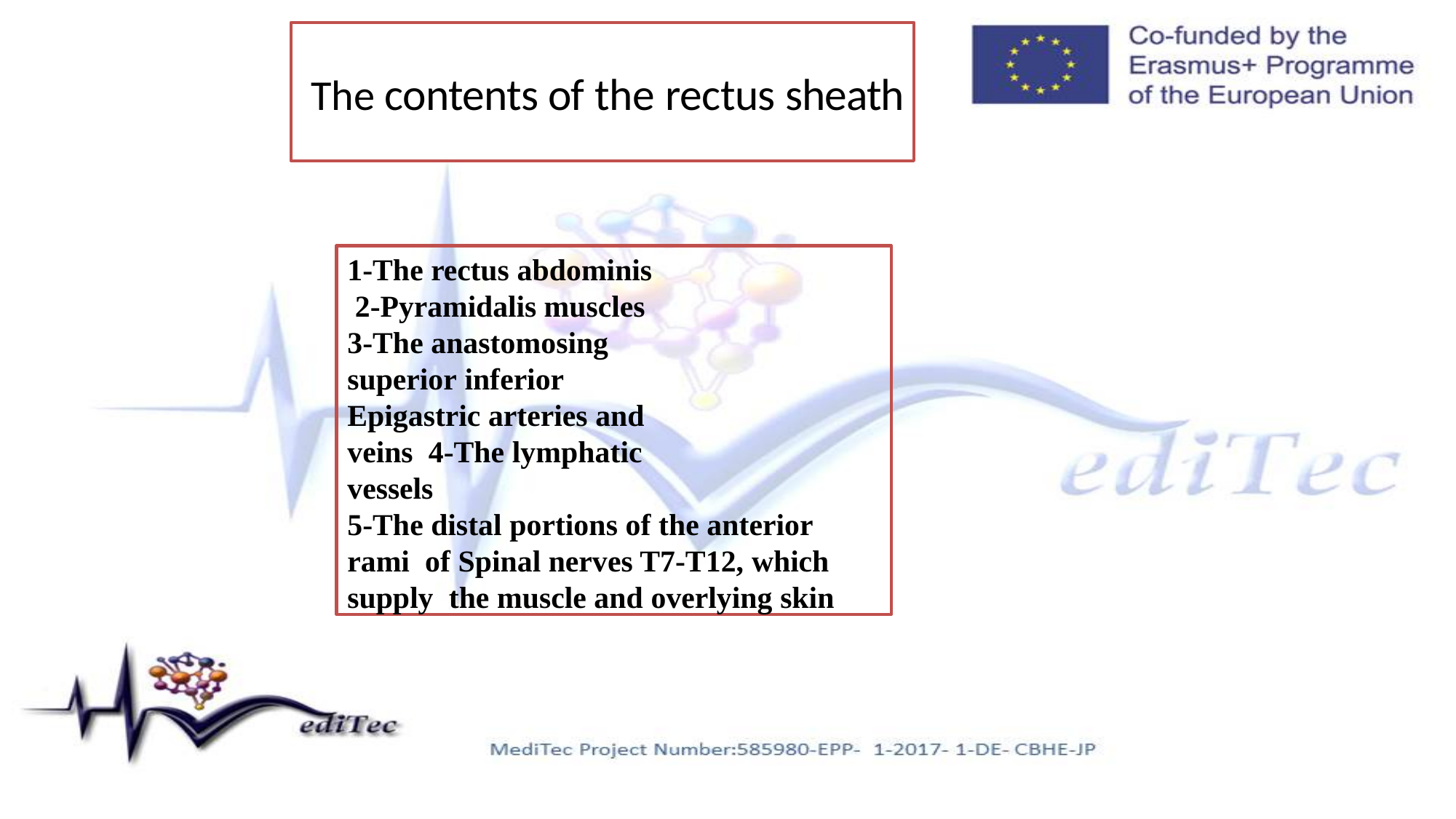

# The contents of the rectus sheath
1-The rectus abdominis  2-Pyramidalis muscles
3-The anastomosing superior inferior
Epigastric arteries and veins  4-The lymphatic vessels
5-The distal portions of the anterior rami  of Spinal nerves T7-T12, which supply  the muscle and overlying skin